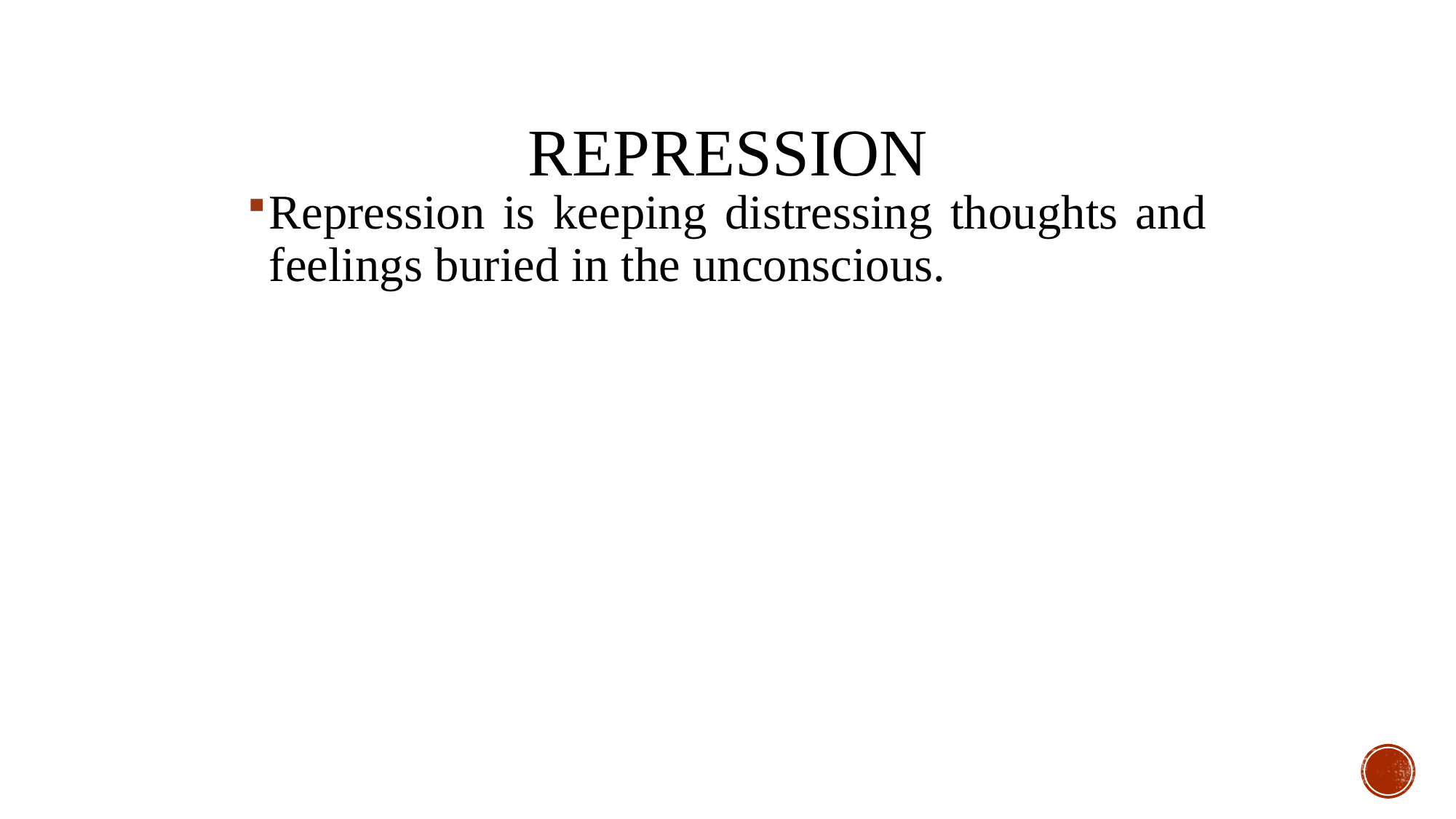

# Repression
Repression is keeping distressing thoughts and feelings buried in the unconscious.